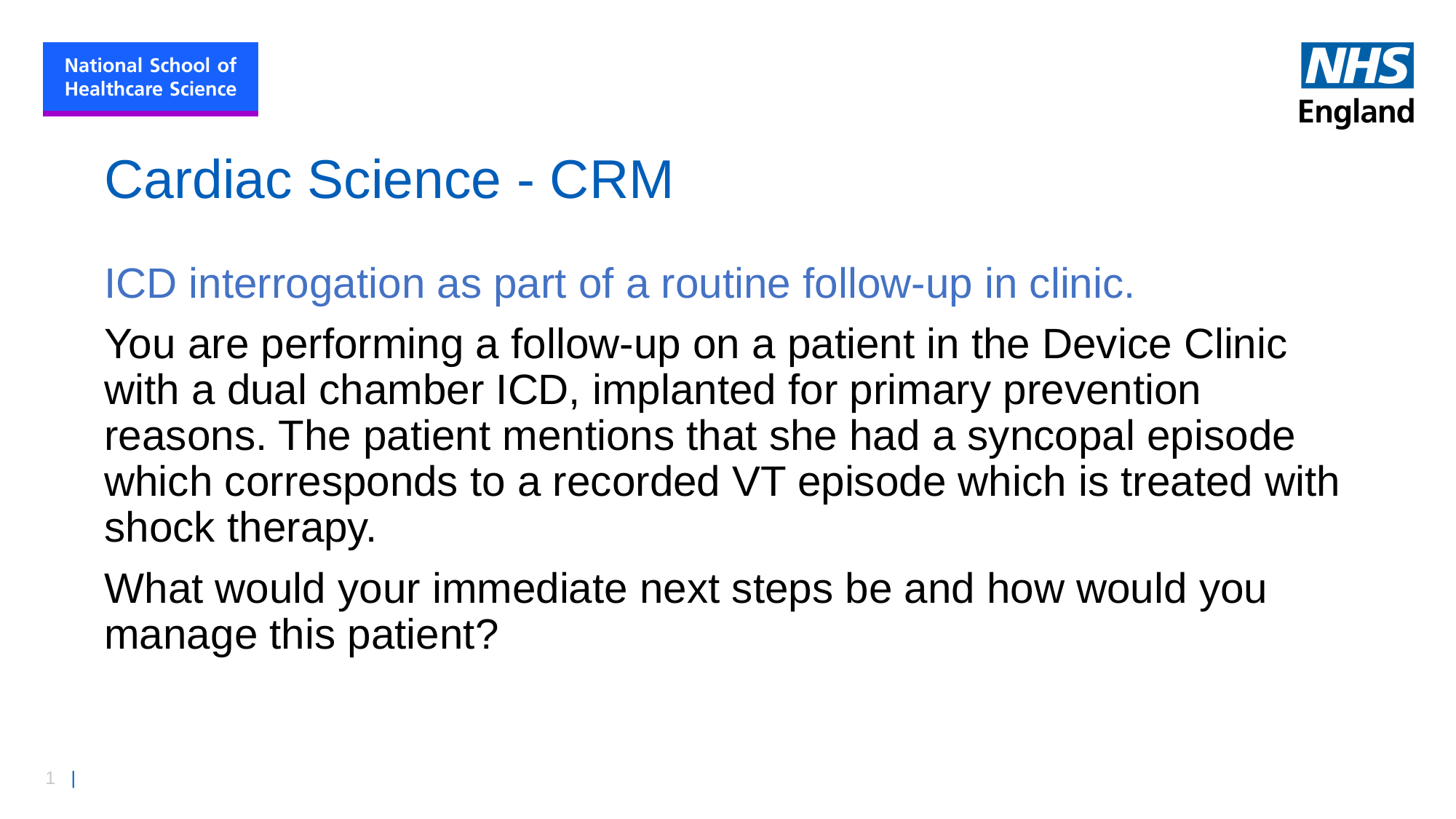

# Cardiac Science - CRM
ICD interrogation as part of a routine follow-up in clinic.
You are performing a follow-up on a patient in the Device Clinic with a dual chamber ICD, implanted for primary prevention reasons. The patient mentions that she had a syncopal episode which corresponds to a recorded VT episode which is treated with shock therapy.
What would your immediate next steps be and how would you manage this patient?